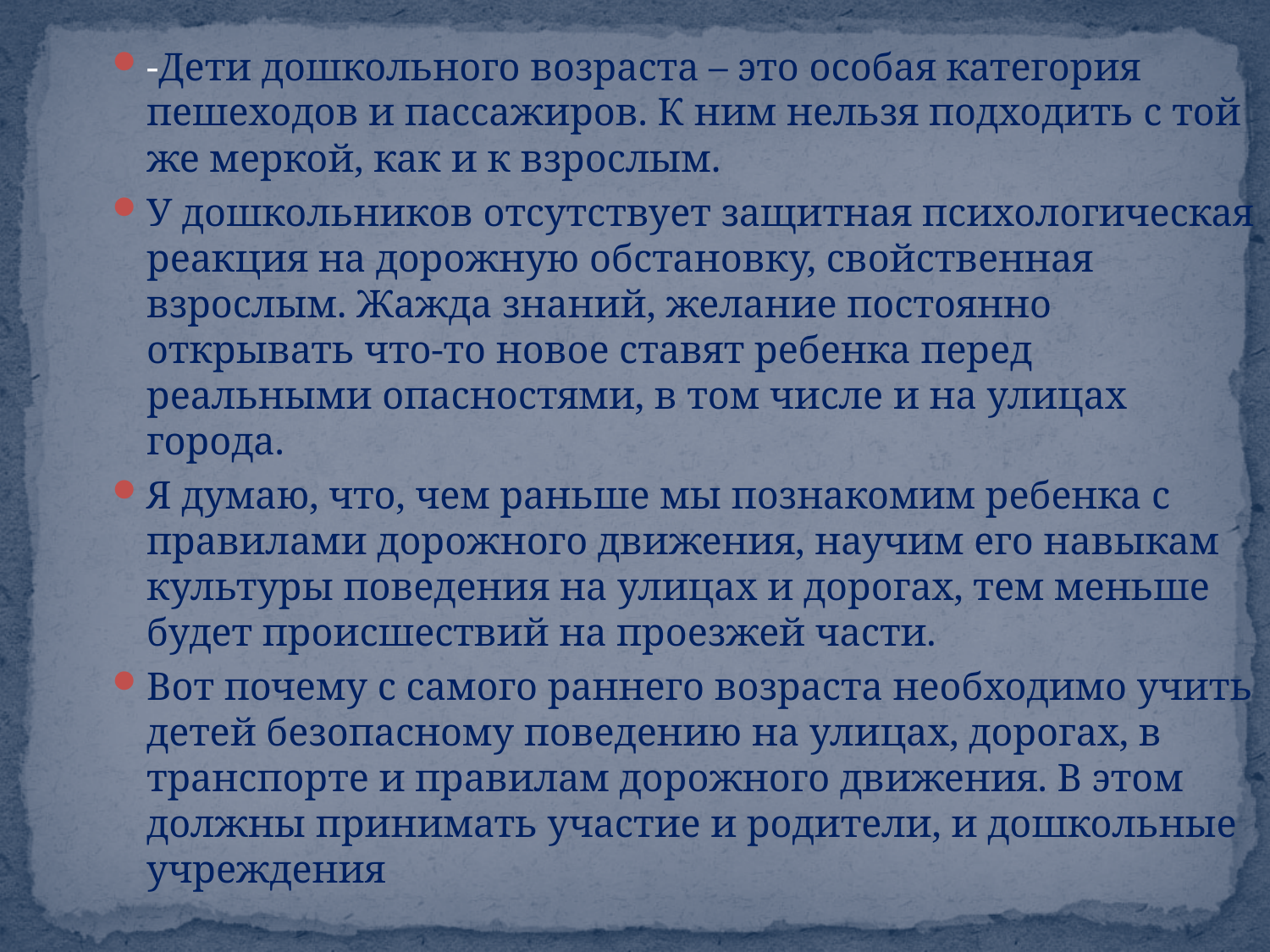

-Дети дошкольного возраста – это особая категория пешеходов и пассажиров. К ним нельзя подходить с той же меркой, как и к взрослым.
У дошкольников отсутствует защитная психологическая реакция на дорожную обстановку, свойственная взрослым. Жажда знаний, желание постоянно открывать что-то новое ставят ребенка перед реальными опасностями, в том числе и на улицах города.
Я думаю, что, чем раньше мы познакомим ребенка с правилами дорожного движения, научим его навыкам культуры поведения на улицах и дорогах, тем меньше будет происшествий на проезжей части.
Вот почему с самого раннего возраста необходимо учить детей безопасному поведению на улицах, дорогах, в транспорте и правилам дорожного движения. В этом должны принимать участие и родители, и дошкольные учреждения